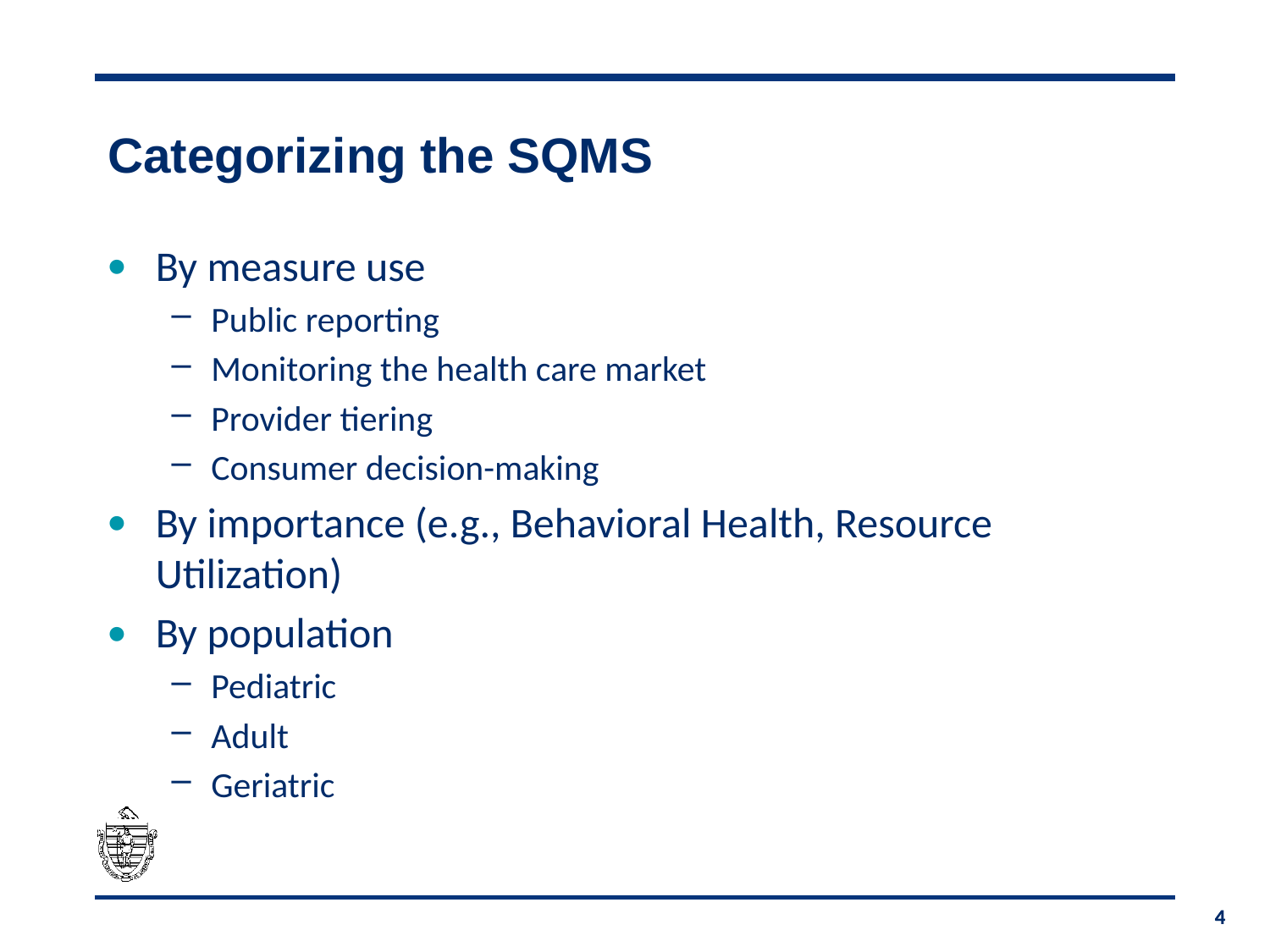

# Categorizing the SQMS
By measure use
Public reporting
Monitoring the health care market
Provider tiering
Consumer decision-making
By importance (e.g., Behavioral Health, Resource Utilization)
By population
Pediatric
Adult
Geriatric